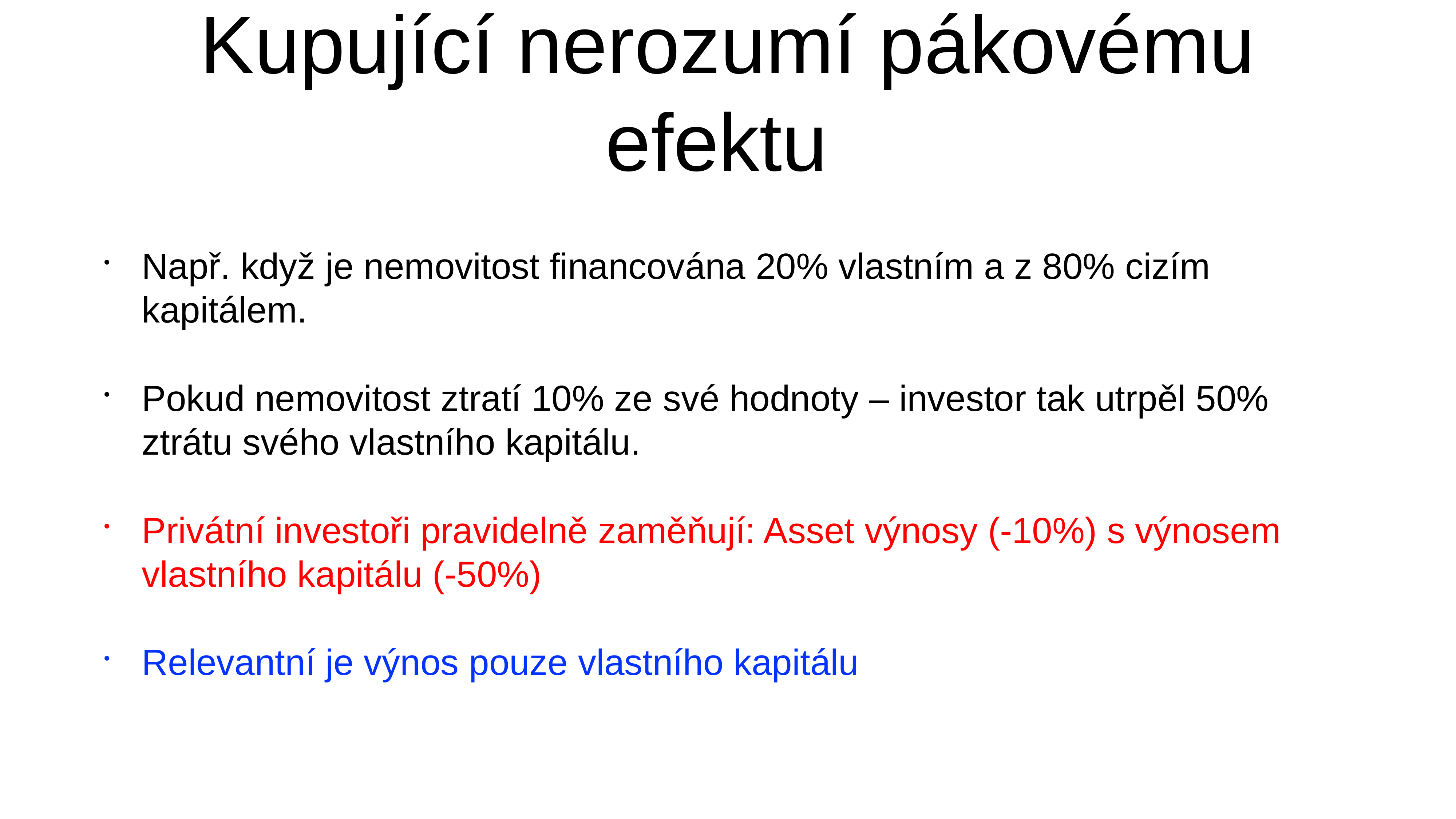

# Kupující nerozumí pákovému efektu
Např. když je nemovitost financována 20% vlastním a z 80% cizím kapitálem.
Pokud nemovitost ztratí 10% ze své hodnoty – investor tak utrpěl 50% ztrátu svého vlastního kapitálu.
Privátní investoři pravidelně zaměňují: Asset výnosy (-10%) s výnosem vlastního kapitálu (-50%)
Relevantní je výnos pouze vlastního kapitálu